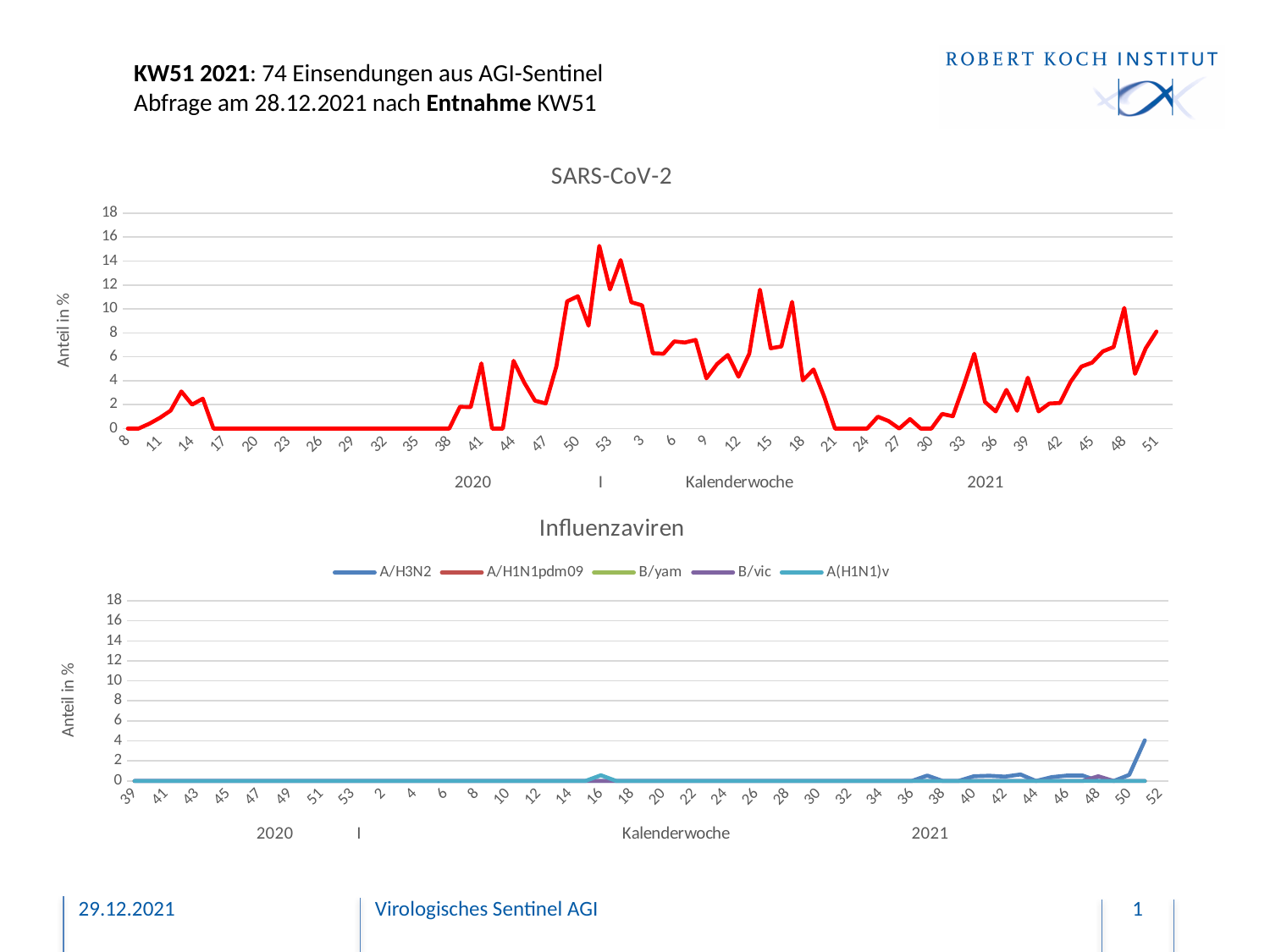

KW51 2021: 74 Einsendungen aus AGI-Sentinel
Abfrage am 28.12.2021 nach Entnahme KW51

### Chart: SARS-CoV-2

| Category |  |
|---|---|
| 8 | 0.0 |
| 9 | 0.0 |
| 10 | 0.4 |
| 11 | 0.9 |
| 12 | 1.5 |
| 13 | 3.1 |
| 14 | 2.0 |
| 15 | 2.5 |
| 16 | 0.0 |
| 17 | 0.0 |
| 18 | 0.0 |
| 19 | 0.0 |
| 20 | 0.0 |
| 21 | 0.0 |
| 22 | 0.0 |
| 23 | 0.0 |
| 24 | 0.0 |
| 25 | 0.0 |
| 26 | 0.0 |
| 27 | 0.0 |
| 28 | 0.0 |
| 29 | 0.0 |
| 30 | 0.0 |
| 31 | 0.0 |
| 32 | 0.0 |
| 33 | 0.0 |
| 34 | 0.0 |
| 35 | 0.0 |
| 36 | 0.0 |
| 37 | 0.0 |
| 38 | 0.0 |
| 39 | 1.82 |
| 40 | 1.79 |
| 41 | 5.45 |
| 42 | 0.0 |
| 43 | 0.0 |
| 44 | 5.66 |
| 45 | 3.84 |
| 46 | 2.33 |
| 47 | 2.1 |
| 48 | 5.2 |
| 49 | 10.64 |
| 50 | 11.06 |
| 51 | 8.6 |
| 52 | 15.27 |
| 53 | 11.63 |
| 1 | 14.08 |
| 2 | 10.56 |
| 3 | 10.3 |
| 4 | 6.29 |
| 5 | 6.25 |
| 6 | 7.28 |
| 7 | 7.19 |
| 8 | 7.41 |
| 9 | 4.19 |
| 10 | 5.39 |
| 11 | 6.15 |
| 12 | 4.33 |
| 13 | 6.25 |
| 14 | 11.61 |
| 15 | 6.71 |
| 16 | 6.86 |
| 17 | 10.59 |
| 18 | 4.03 |
| 19 | 4.94 |
| 20 | 2.65 |
| 21 | 0.0 |
| 22 | 0.0 |
| 23 | 0.0 |
| 24 | 0.0 |
| 25 | 0.99 |
| 26 | 0.63 |
| 27 | 0.0 |
| 28 | 0.79 |
| 29 | 0.0 |
| 30 | 0.0 |
| 31 | 1.22 |
| 32 | 1.03 |
| 33 | 3.54 |
| 34 | 6.25 |
| 35 | 2.22 |
| 36 | 1.43 |
| 37 | 3.23 |
| 38 | 1.48 |
| 39 | 4.25 |
| 40 | 1.43 |
| 41 | 2.09 |
| 42 | 2.14 |
| 43 | 3.92 |
| 44 | 5.18 |
| 45 | 5.51 |
| 46 | 6.45 |
| 47 | 6.81 |
| 48 | 10.09 |
| 49 | 4.57 |
| 50 | 6.71 |
| 51 | 8.108108108108109 |
| 52 | None |

### Chart: Influenzaviren

| Category | A/H3N2 | A/H1N1pdm09 | B/yam | B/vic | A(H1N1)v |
|---|---|---|---|---|---|
| 39 | 0.0 | 0.0 | 0.0 | 0.0 | 0.0 |
| 40 | 0.0 | 0.0 | 0.0 | 0.0 | 0.0 |
| 41 | 0.0 | 0.0 | 0.0 | 0.0 | 0.0 |
| 42 | 0.0 | 0.0 | 0.0 | 0.0 | 0.0 |
| 43 | 0.0 | 0.0 | 0.0 | 0.0 | 0.0 |
| 44 | 0.0 | 0.0 | 0.0 | 0.0 | 0.0 |
| 45 | 0.0 | 0.0 | 0.0 | 0.0 | 0.0 |
| 46 | 0.0 | 0.0 | 0.0 | 0.0 | 0.0 |
| 47 | 0.0 | 0.0 | 0.0 | 0.0 | 0.0 |
| 48 | 0.0 | 0.0 | 0.0 | 0.0 | 0.0 |
| 49 | 0.0 | 0.0 | 0.0 | 0.0 | 0.0 |
| 50 | 0.0 | 0.0 | 0.0 | 0.0 | 0.0 |
| 51 | 0.0 | 0.0 | 0.0 | 0.0 | 0.0 |
| 52 | 0.0 | 0.0 | 0.0 | 0.0 | 0.0 |
| 53 | 0.0 | 0.0 | 0.0 | 0.0 | 0.0 |
| 1 | 0.0 | 0.0 | 0.0 | 0.0 | 0.0 |
| 2 | 0.0 | 0.0 | 0.0 | 0.0 | 0.0 |
| 3 | 0.0 | 0.0 | 0.0 | 0.0 | 0.0 |
| 4 | 0.0 | 0.0 | 0.0 | 0.0 | 0.0 |
| 5 | 0.0 | 0.0 | 0.0 | 0.0 | 0.0 |
| 6 | 0.0 | 0.0 | 0.0 | 0.0 | 0.0 |
| 7 | 0.0 | 0.0 | 0.0 | 0.0 | 0.0 |
| 8 | 0.0 | 0.0 | 0.0 | 0.0 | 0.0 |
| 9 | 0.0 | 0.0 | 0.0 | 0.0 | 0.0 |
| 10 | 0.0 | 0.0 | 0.0 | 0.0 | 0.0 |
| 11 | 0.0 | 0.0 | 0.0 | 0.0 | 0.0 |
| 12 | 0.0 | 0.0 | 0.0 | 0.0 | 0.0 |
| 13 | 0.0 | 0.0 | 0.0 | 0.0 | 0.0 |
| 14 | 0.0 | 0.0 | 0.0 | 0.0 | 0.0 |
| 15 | 0.0 | 0.0 | 0.0 | 0.0 | 0.0 |
| 16 | 0.0 | 0.0 | 0.0 | 0.0 | 0.57 |
| 17 | 0.0 | 0.0 | 0.0 | 0.0 | 0.0 |
| 18 | 0.0 | 0.0 | 0.0 | 0.0 | 0.0 |
| 19 | 0.0 | 0.0 | 0.0 | 0.0 | 0.0 |
| 20 | 0.0 | 0.0 | 0.0 | 0.0 | 0.0 |
| 21 | 0.0 | 0.0 | 0.0 | 0.0 | 0.0 |
| 22 | 0.0 | 0.0 | 0.0 | 0.0 | 0.0 |
| 23 | 0.0 | 0.0 | 0.0 | 0.0 | 0.0 |
| 24 | 0.0 | 0.0 | 0.0 | 0.0 | 0.0 |
| 25 | 0.0 | 0.0 | 0.0 | 0.0 | 0.0 |
| 26 | 0.0 | 0.0 | 0.0 | 0.0 | 0.0 |
| 27 | 0.0 | 0.0 | 0.0 | 0.0 | 0.0 |
| 28 | 0.0 | 0.0 | 0.0 | 0.0 | 0.0 |
| 29 | 0.0 | 0.0 | 0.0 | 0.0 | 0.0 |
| 30 | 0.0 | 0.0 | 0.0 | 0.0 | 0.0 |
| 31 | 0.0 | 0.0 | 0.0 | 0.0 | 0.0 |
| 32 | 0.0 | 0.0 | 0.0 | 0.0 | 0.0 |
| 33 | 0.0 | 0.0 | 0.0 | 0.0 | 0.0 |
| 34 | 0.0 | 0.0 | 0.0 | 0.0 | 0.0 |
| 35 | 0.0 | 0.0 | 0.0 | 0.0 | 0.0 |
| 36 | 0.0 | 0.0 | 0.0 | 0.0 | 0.0 |
| 37 | 0.54 | 0.0 | 0.0 | 0.0 | 0.0 |
| 38 | 0.0 | 0.0 | 0.0 | 0.0 | 0.0 |
| 39 | 0.0 | 0.0 | 0.0 | 0.0 | 0.0 |
| 40 | 0.47 | 0.0 | 0.0 | 0.0 | 0.0 |
| 41 | 0.52 | 0.0 | 0.0 | 0.0 | 0.0 |
| 42 | 0.43 | 0.0 | 0.0 | 0.0 | 0.0 |
| 43 | 0.65 | 0.0 | 0.0 | 0.0 | 0.0 |
| 44 | 0.0 | 0.0 | 0.0 | 0.0 | 0.0 |
| 45 | 0.38 | 0.0 | 0.0 | 0.0 | 0.0 |
| 46 | 0.54 | 0.0 | 0.0 | 0.0 | 0.0 |
| 47 | 0.54 | 0.0 | 0.0 | 0.0 | 0.0 |
| 48 | 0.0 | 0.0 | 0.0 | 0.47 | 0.0 |
| 49 | 0.0 | 0.0 | 0.0 | 0.0 | 0.0 |
| 50 | 0.61 | 0.0 | 0.0 | 0.0 | 0.0 |
| 51 | 4.054054054054054 | 0.0 | 0.0 | 0.0 | 0.0 |
| 52 | None | None | None | None | None |
29.12.2021
Virologisches Sentinel AGI
1